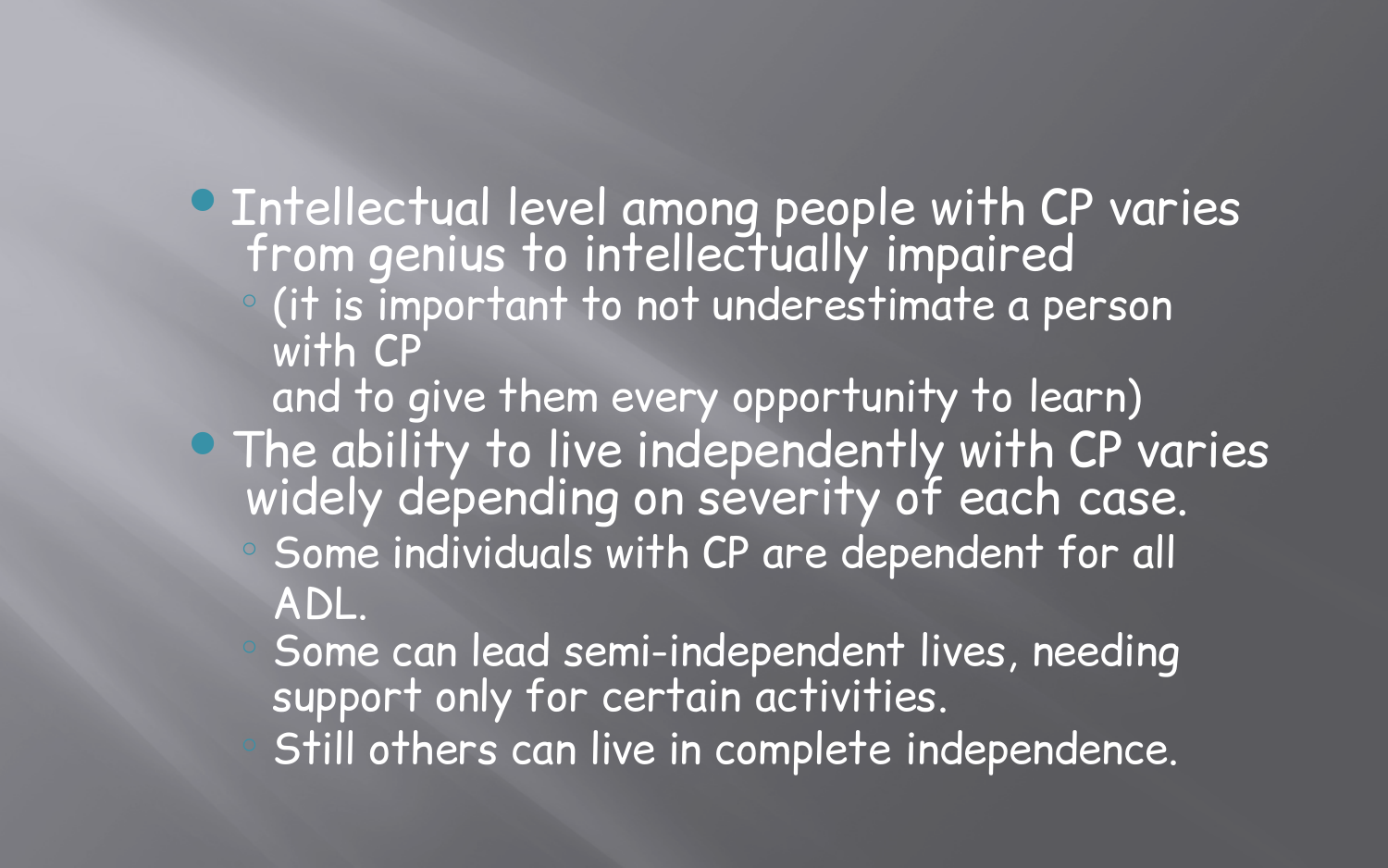

Intellectual level among people with CP varies  from genius to intellectually impaired
(it is important to not underestimate a person with CP
and to give them every opportunity to learn)
The ability to live independently with CP varies  widely depending on severity of each case.
Some individuals with CP are dependent for all ADL.
Some can lead semi-independent lives, needing
support only for certain activities.
Still others can live in complete independence.